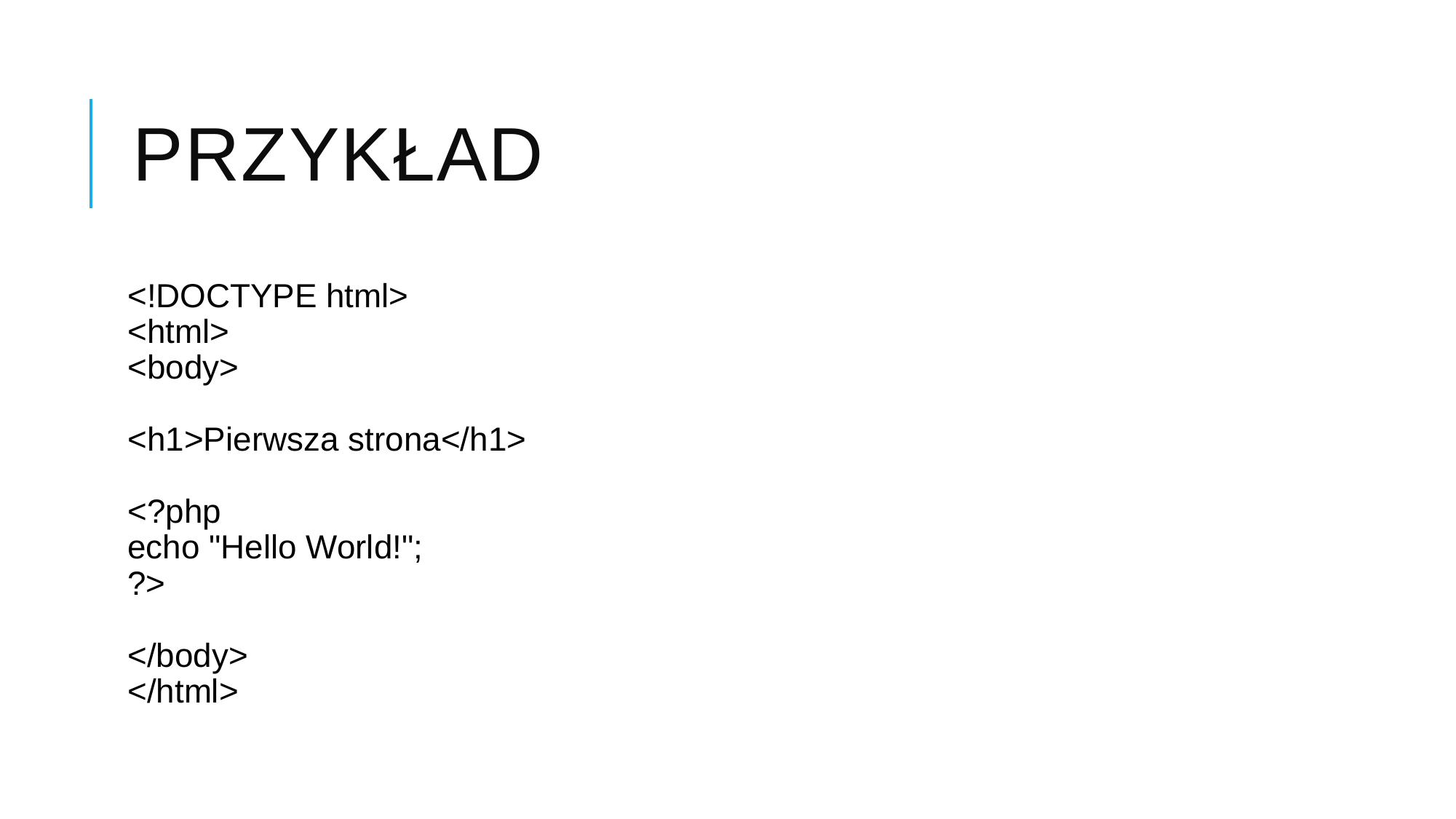

# Przykład
<!DOCTYPE html>
<html>
<body>
<h1>Pierwsza strona</h1>
<?php
echo "Hello World!";
?>
</body>
</html>